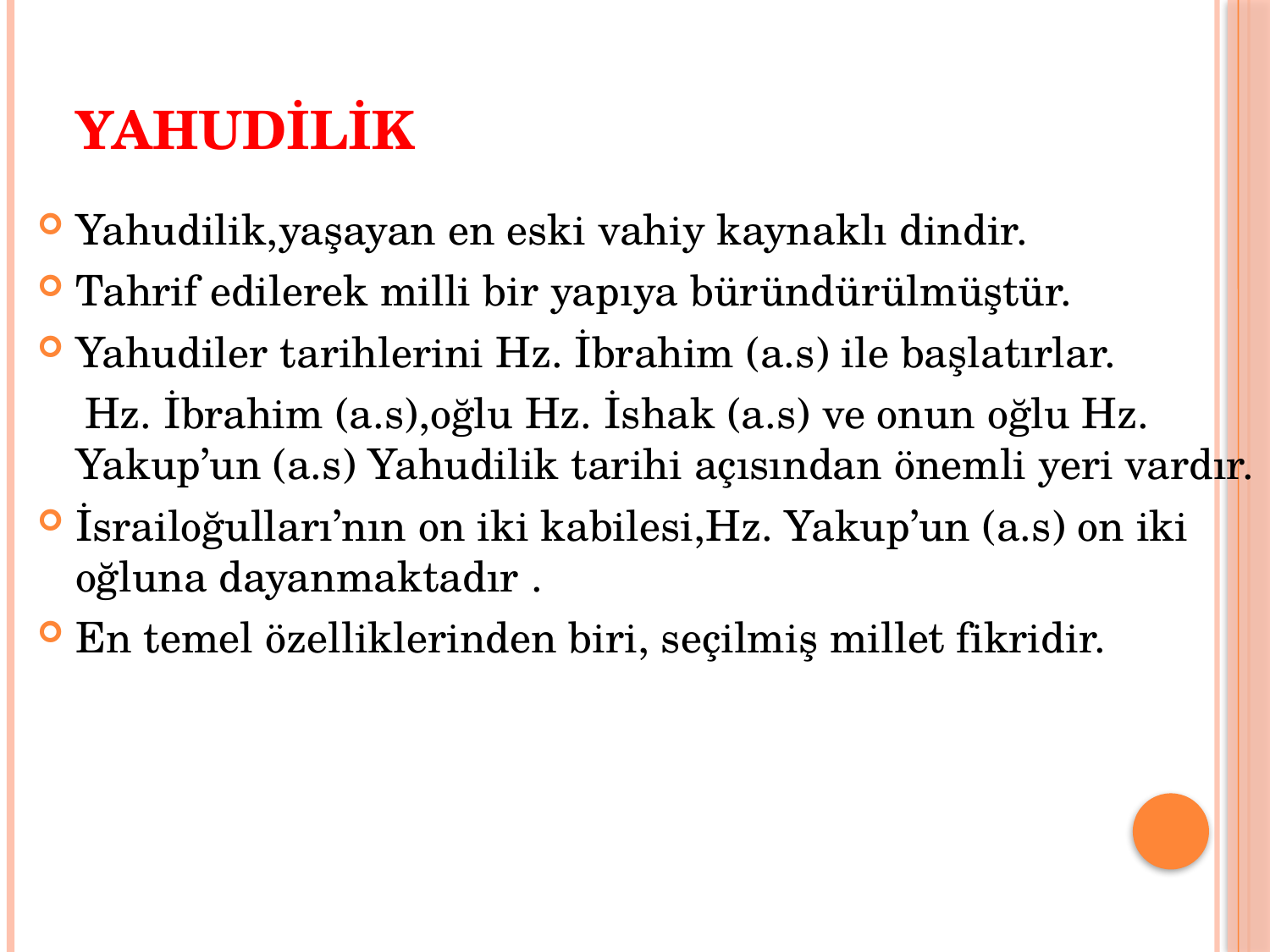

# YAHUDİLİK
Yahudilik,yaşayan en eski vahiy kaynaklı dindir.
Tahrif edilerek milli bir yapıya büründürülmüştür.
Yahudiler tarihlerini Hz. İbrahim (a.s) ile başlatırlar.
    Hz. İbrahim (a.s),oğlu Hz. İshak (a.s) ve onun oğlu Hz. Yakup’un (a.s) Yahudilik tarihi açısından önemli yeri vardır.
İsrailoğulları’nın on iki kabilesi,Hz. Yakup’un (a.s) on iki oğluna dayanmaktadır .
En temel özelliklerinden biri, seçilmiş millet fikridir.